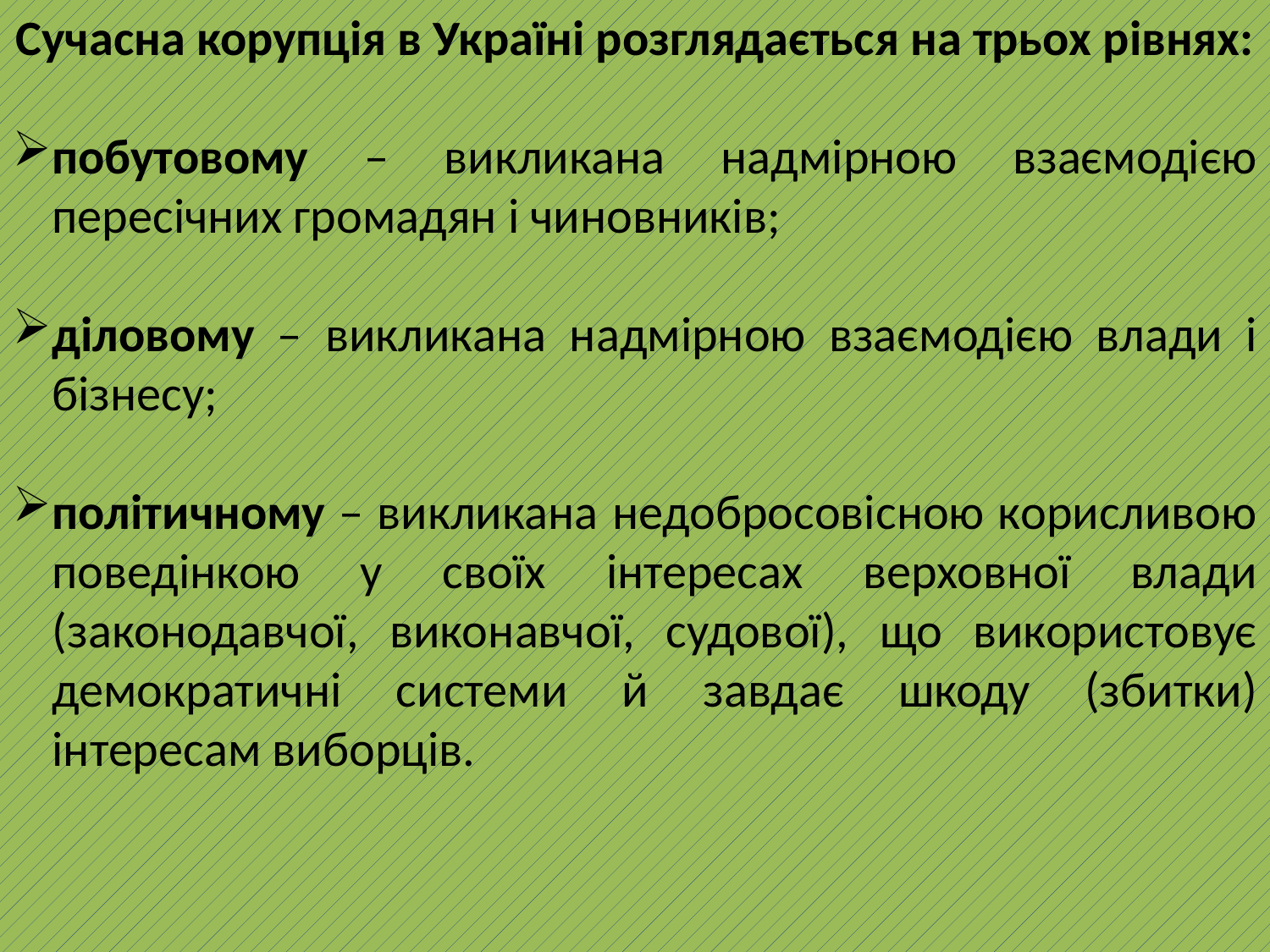

Сучасна корупція в Україні розглядається на трьох рівнях:

побутовому – викликана надмірною взаємодією пересічних громадян і чиновників;

діловому – викликана надмірною взаємодією влади і бізнесу;

політичному – викликана недобросовісною корисливою поведінкою у своїх інтересах верховної влади (законодавчої, виконавчої, судової), що використовує демократичні системи й завдає шкоду (збитки) інтересам виборців.